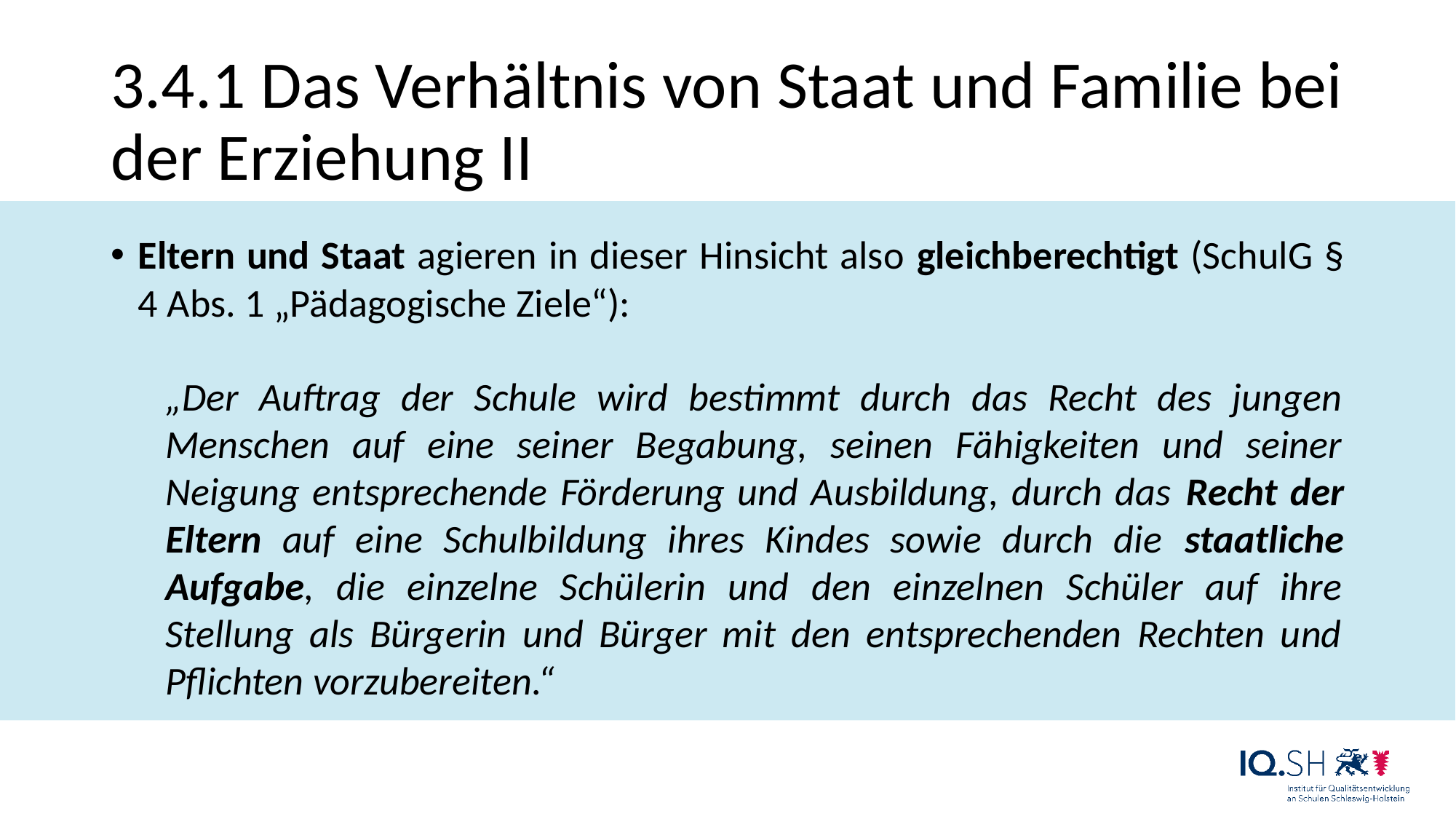

# 3.4.1 Das Verhältnis von Staat und Familie bei der Erziehung II
Eltern und Staat agieren in dieser Hinsicht also gleichberechtigt (SchulG § 4 Abs. 1 „Pädagogische Ziele“):

„Der Auftrag der Schule wird bestimmt durch das Recht des jungen Menschen auf eine seiner Begabung, seinen Fähigkeiten und seiner Neigung entsprechende Förderung und Ausbildung, durch das Recht der Eltern auf eine Schulbildung ihres Kindes sowie durch die staatliche Aufgabe, die einzelne Schülerin und den einzelnen Schüler auf ihre Stellung als Bürgerin und Bürger mit den entsprechenden Rechten und Pflichten vorzubereiten.“